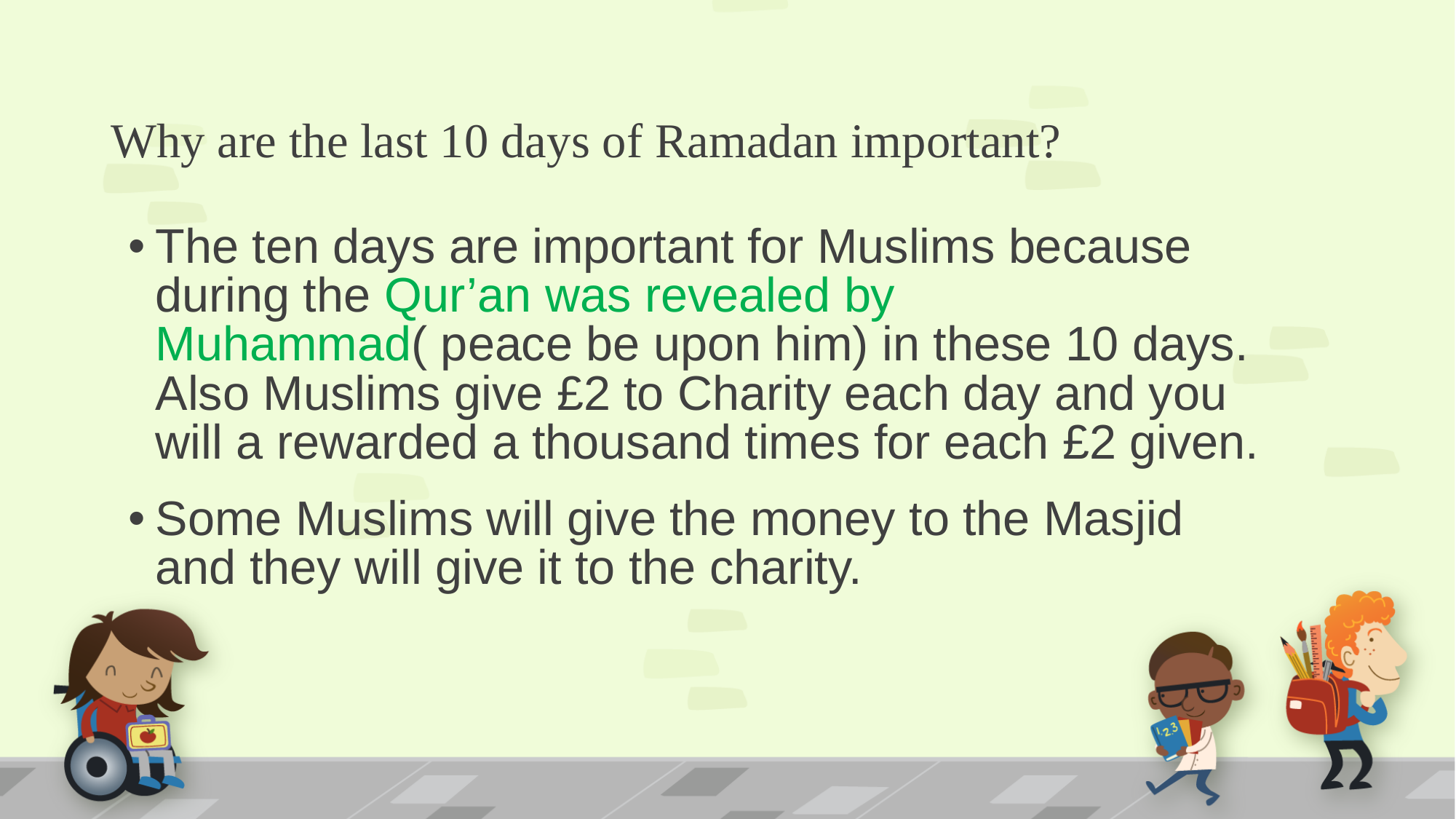

# Why are the last 10 days of Ramadan important?
The ten days are important for Muslims because during the Qur’an was revealed by Muhammad( peace be upon him) in these 10 days. Also Muslims give £2 to Charity each day and you will a rewarded a thousand times for each £2 given.
Some Muslims will give the money to the Masjid and they will give it to the charity.